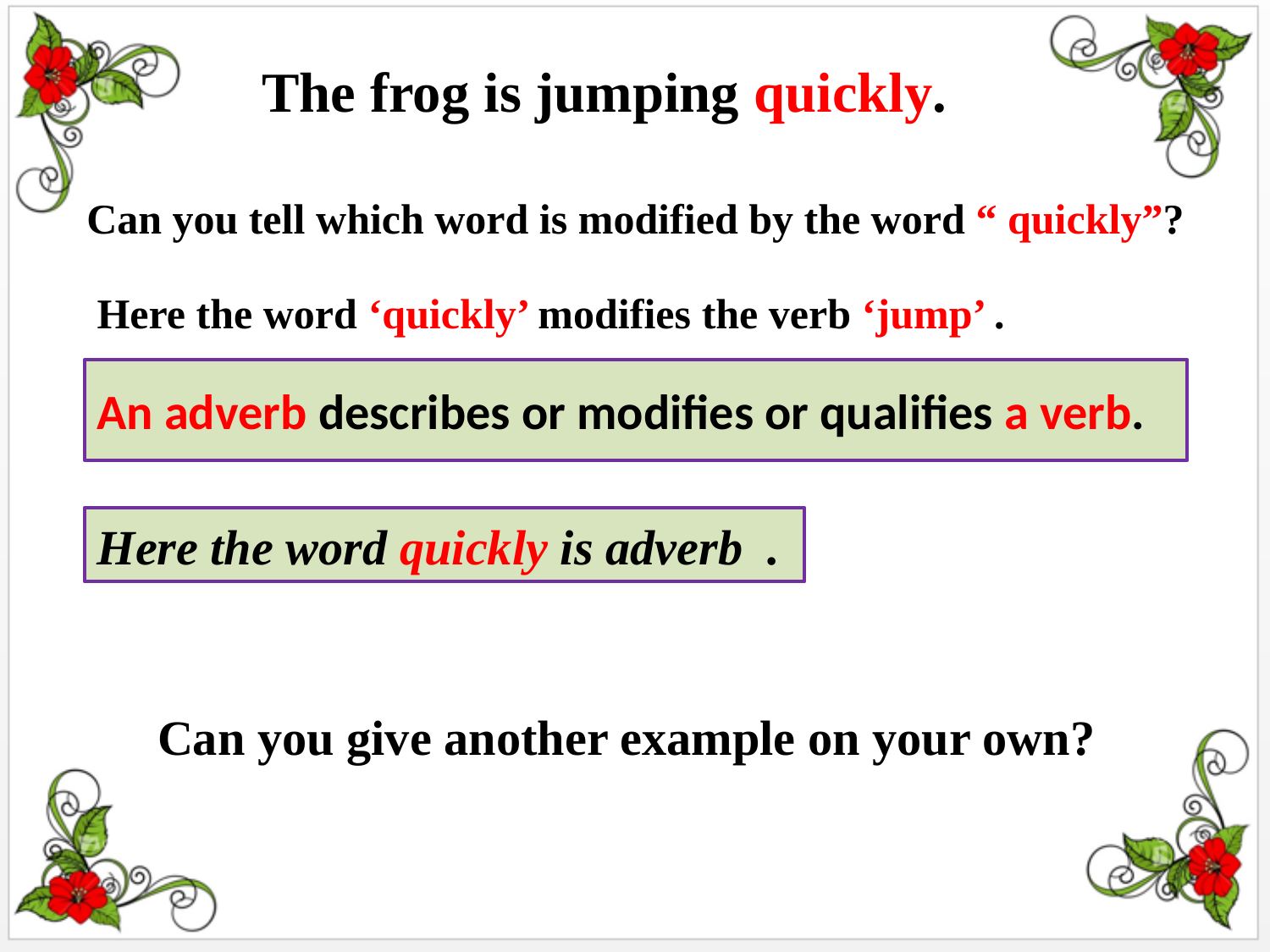

The frog is jumping quickly.
Can you tell which word is modified by the word “ quickly”?
Here the word ‘quickly’ modifies the verb ‘jump’ .
An adverb describes or modifies or qualifies a verb.
Here the word quickly is adverb  .
Can you give another example on your own?